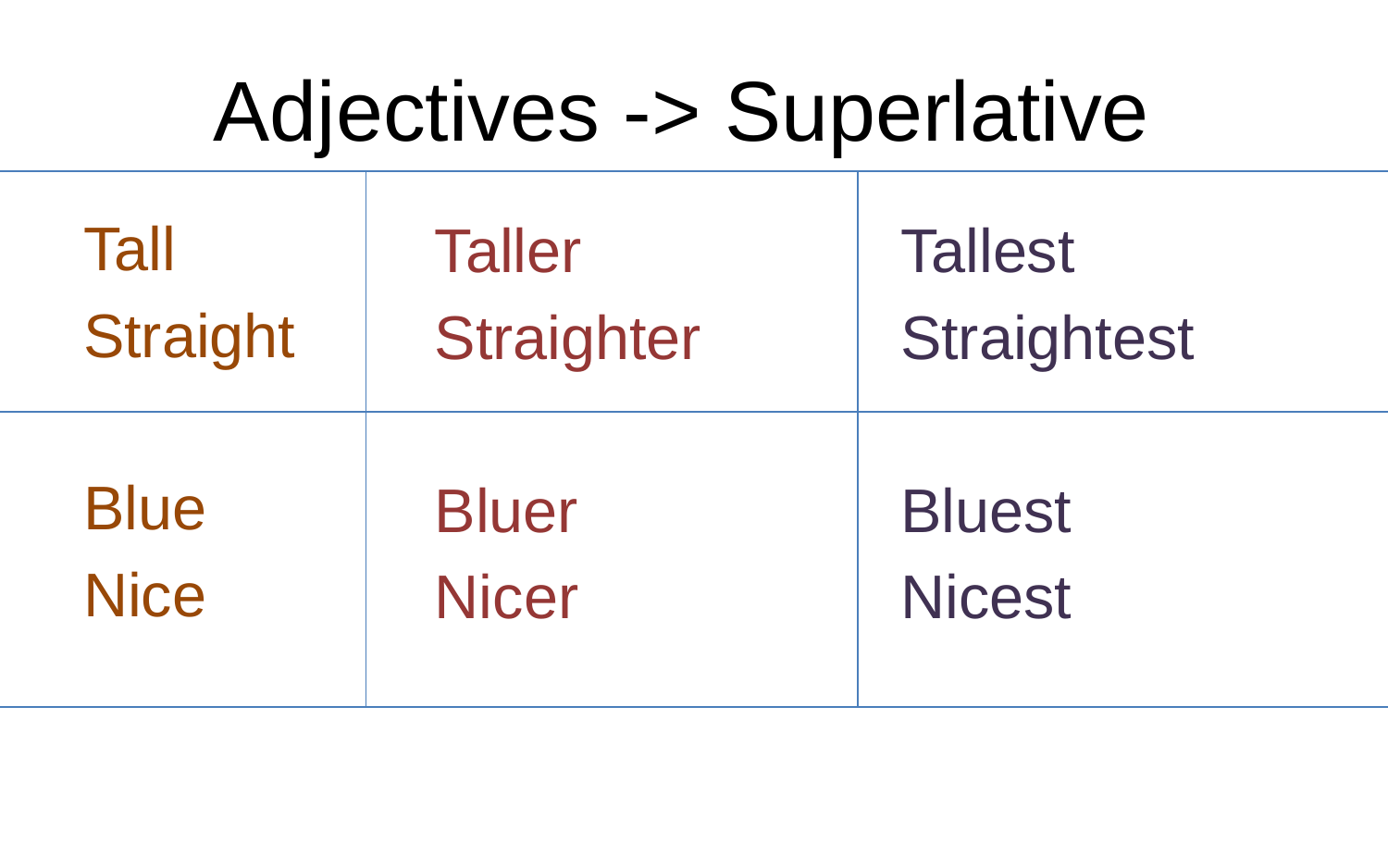

# Adjectives -> Superlative
Tall
Straight

Blue
Nice

Taller
Straighter

Bluer
Nicer

Tallest
Straightest

Bluest
Nicest